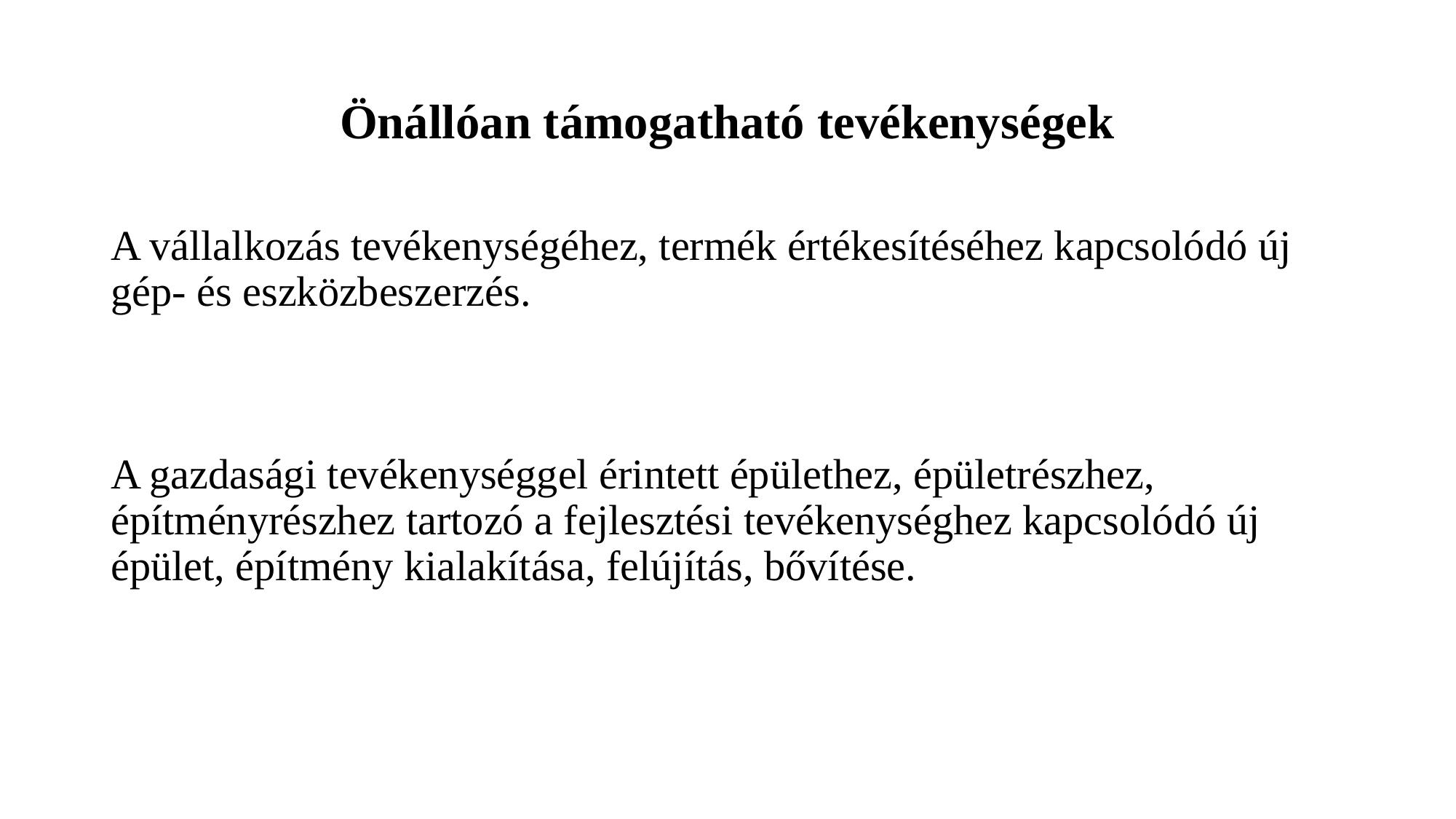

# Önállóan támogatható tevékenységek
A vállalkozás tevékenységéhez, termék értékesítéséhez kapcsolódó új gép- és eszközbeszerzés.

A gazdasági tevékenységgel érintett épülethez, épületrészhez, építményrészhez tartozó a fejlesztési tevékenységhez kapcsolódó új épület, építmény kialakítása, felújítás, bővítése.